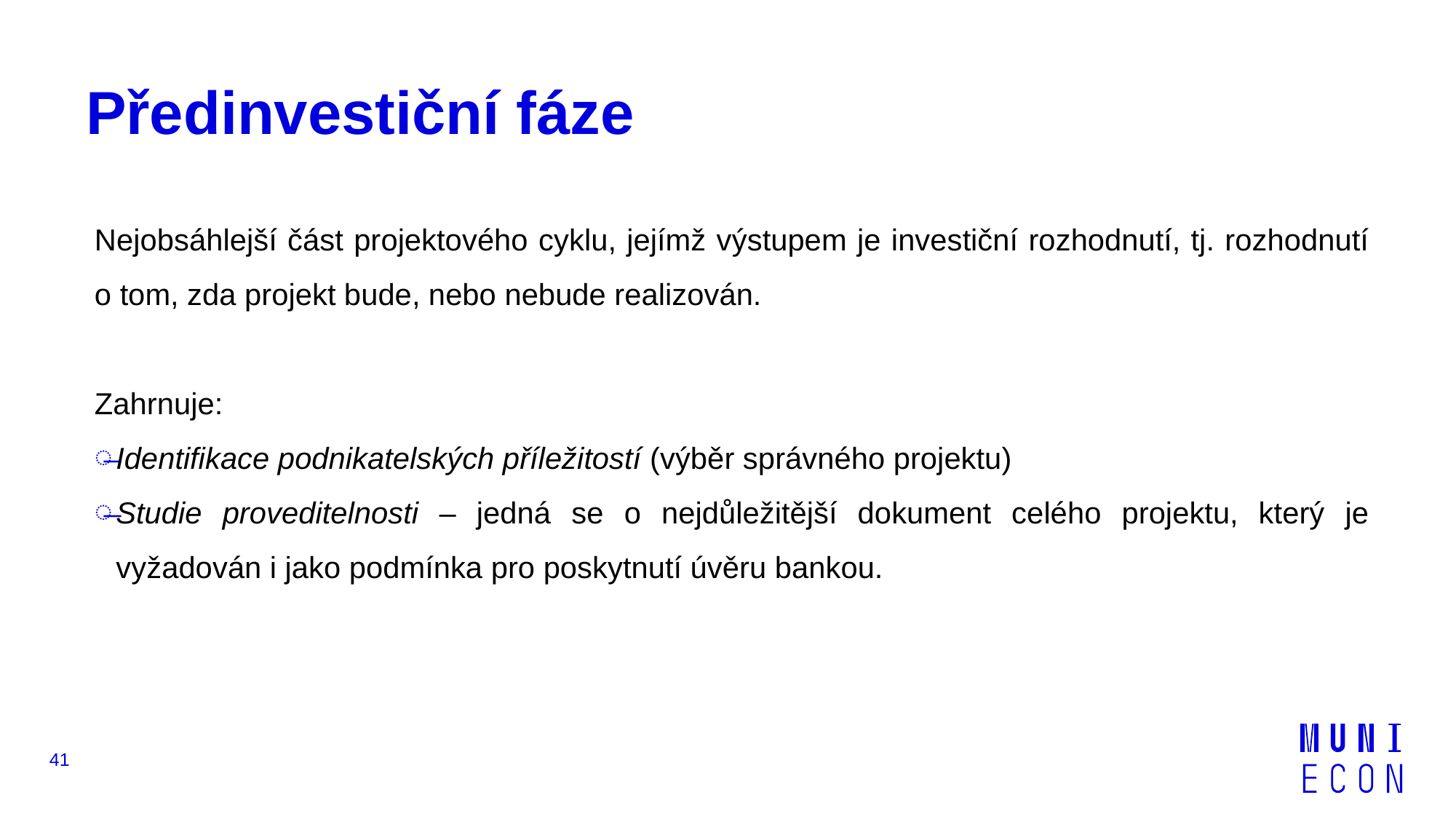

# Předinvestiční fáze
Nejobsáhlejší část projektového cyklu, jejímž výstupem je investiční rozhodnutí, tj. rozhodnutí o tom, zda projekt bude, nebo nebude realizován.

Zahrnuje:
Identifikace podnikatelských příležitostí (výběr správného projektu)
Studie proveditelnosti – jedná se o nejdůležitější dokument celého projektu, který je vyžadován i jako podmínka pro poskytnutí úvěru bankou.
41